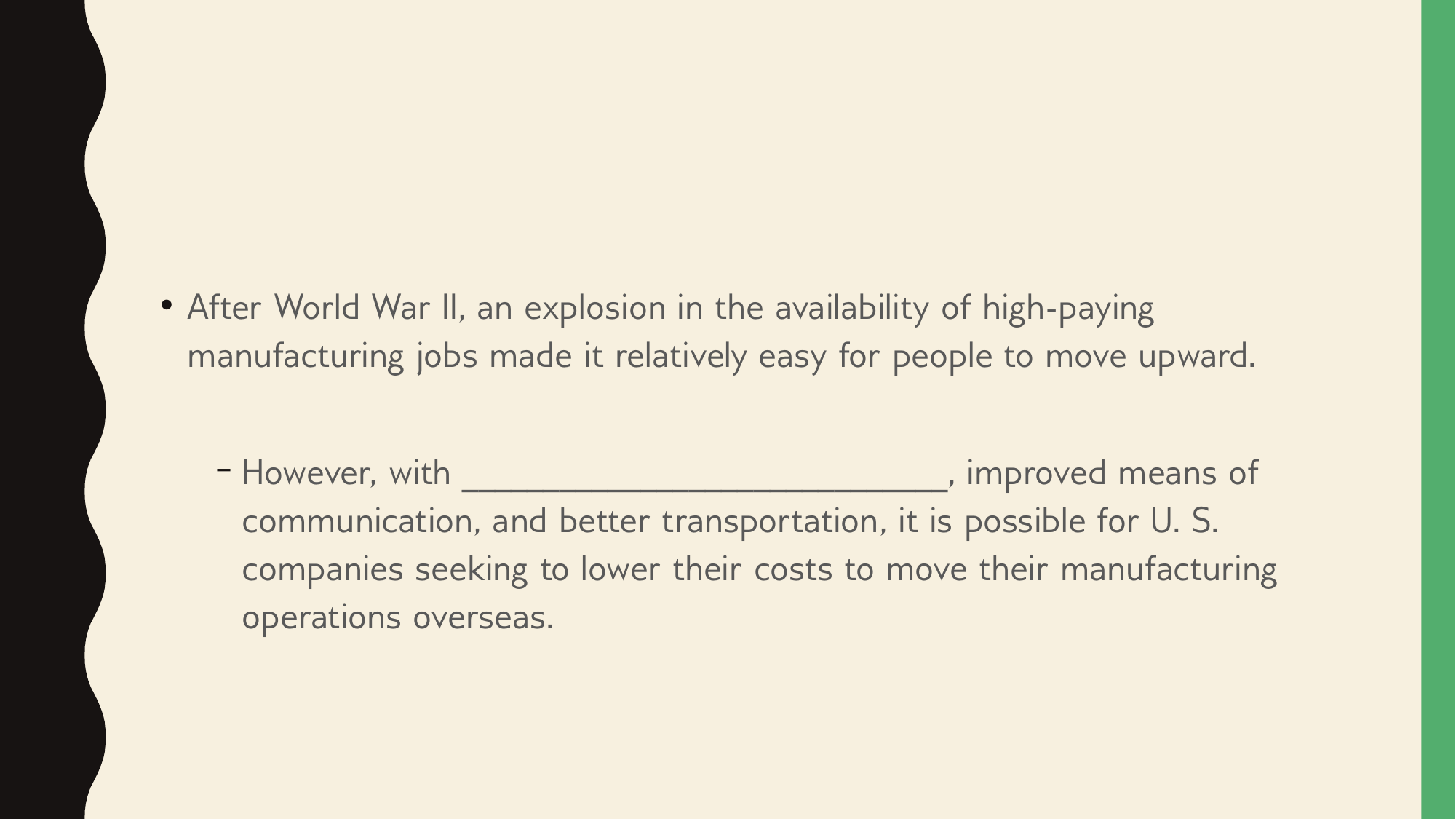

#
After World War II, an explosion in the availability of high-paying manufacturing jobs made it relatively easy for people to move upward.

However, with ______________________________, improved means of communication, and better transportation, it is possible for U. S. companies seeking to lower their costs to move their manufacturing operations overseas.